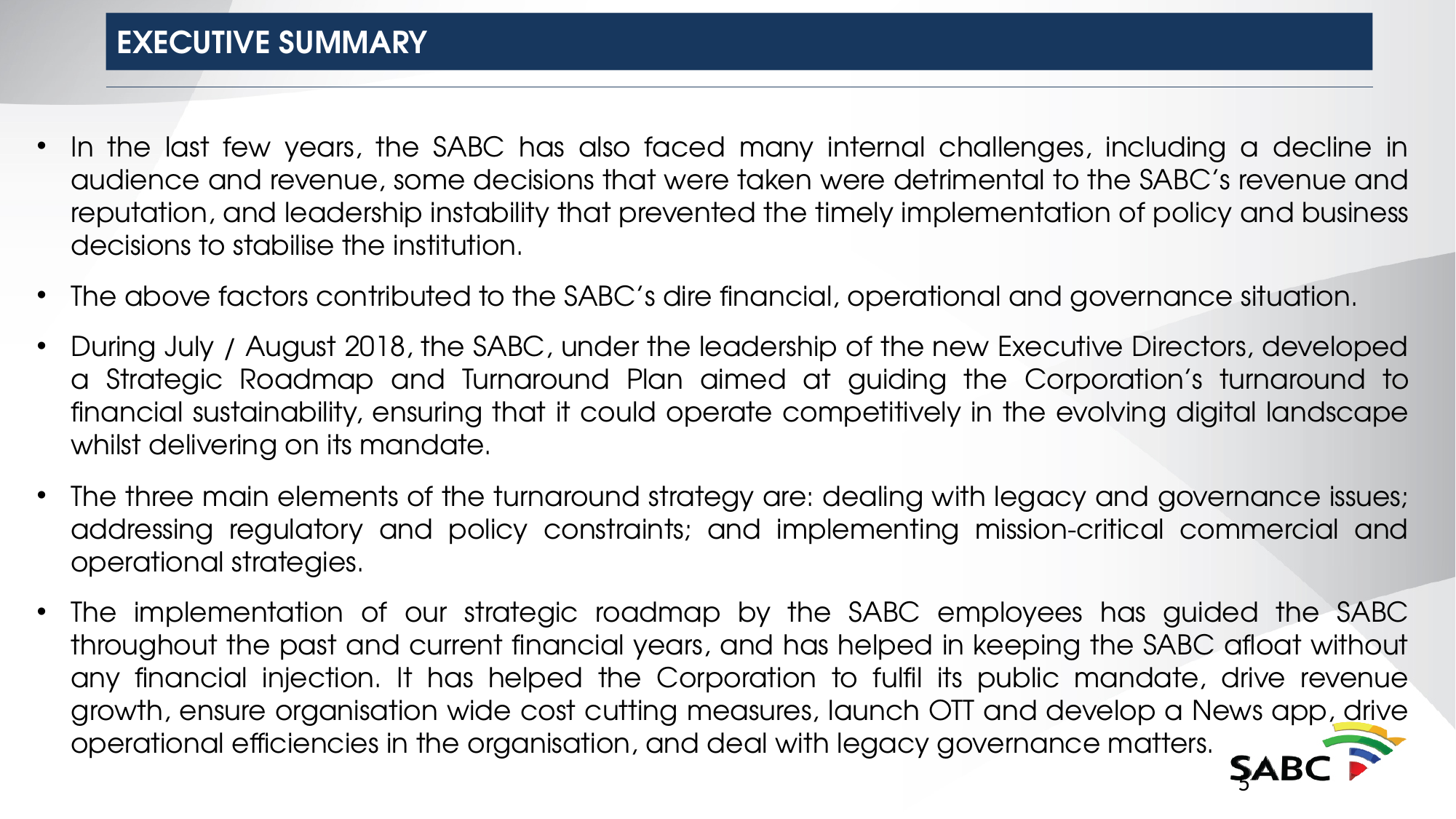

EXECUTIVE SUMMARY
In the last few years, the SABC has also faced many internal challenges, including a decline in audience and revenue, some decisions that were taken were detrimental to the SABC’s revenue and reputation, and leadership instability that prevented the timely implementation of policy and business decisions to stabilise the institution.
The above factors contributed to the SABC’s dire financial, operational and governance situation.
During July / August 2018, the SABC, under the leadership of the new Executive Directors, developed a Strategic Roadmap and Turnaround Plan aimed at guiding the Corporation’s turnaround to financial sustainability, ensuring that it could operate competitively in the evolving digital landscape whilst delivering on its mandate.
The three main elements of the turnaround strategy are: dealing with legacy and governance issues; addressing regulatory and policy constraints; and implementing mission-critical commercial and operational strategies.
The implementation of our strategic roadmap by the SABC employees has guided the SABC throughout the past and current financial years, and has helped in keeping the SABC afloat without any financial injection. It has helped the Corporation to fulfil its public mandate, drive revenue growth, ensure organisation wide cost cutting measures, launch OTT and develop a News app, drive operational efficiencies in the organisation, and deal with legacy governance matters.
5